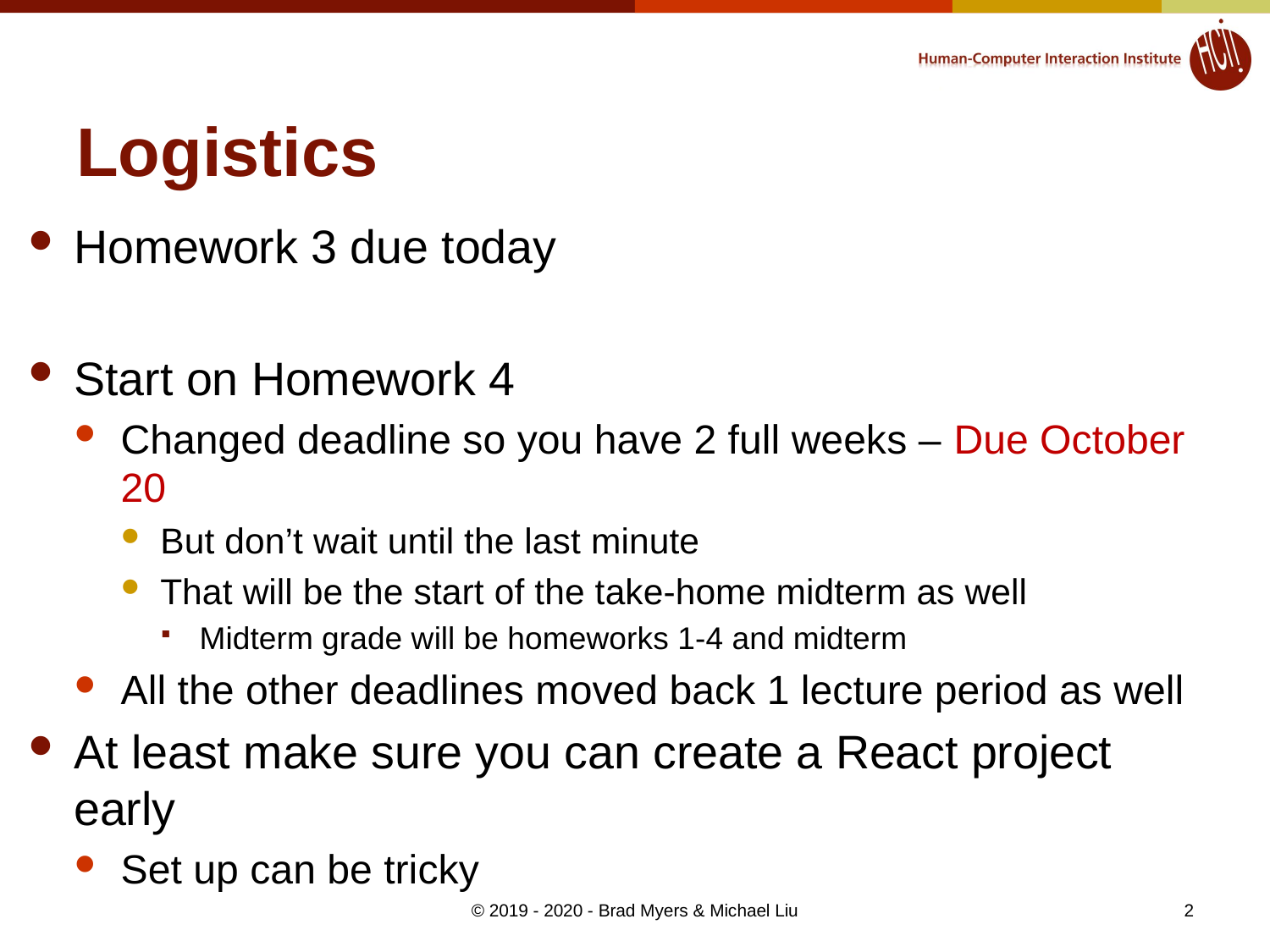

# Logistics
Homework 3 due today

Start on Homework 4
Changed deadline so you have 2 full weeks – Due October 20
But don’t wait until the last minute
That will be the start of the take-home midterm as well
Midterm grade will be homeworks 1-4 and midterm
All the other deadlines moved back 1 lecture period as well
At least make sure you can create a React project early
Set up can be tricky
© 2019 - 2020 - Brad Myers & Michael Liu
2